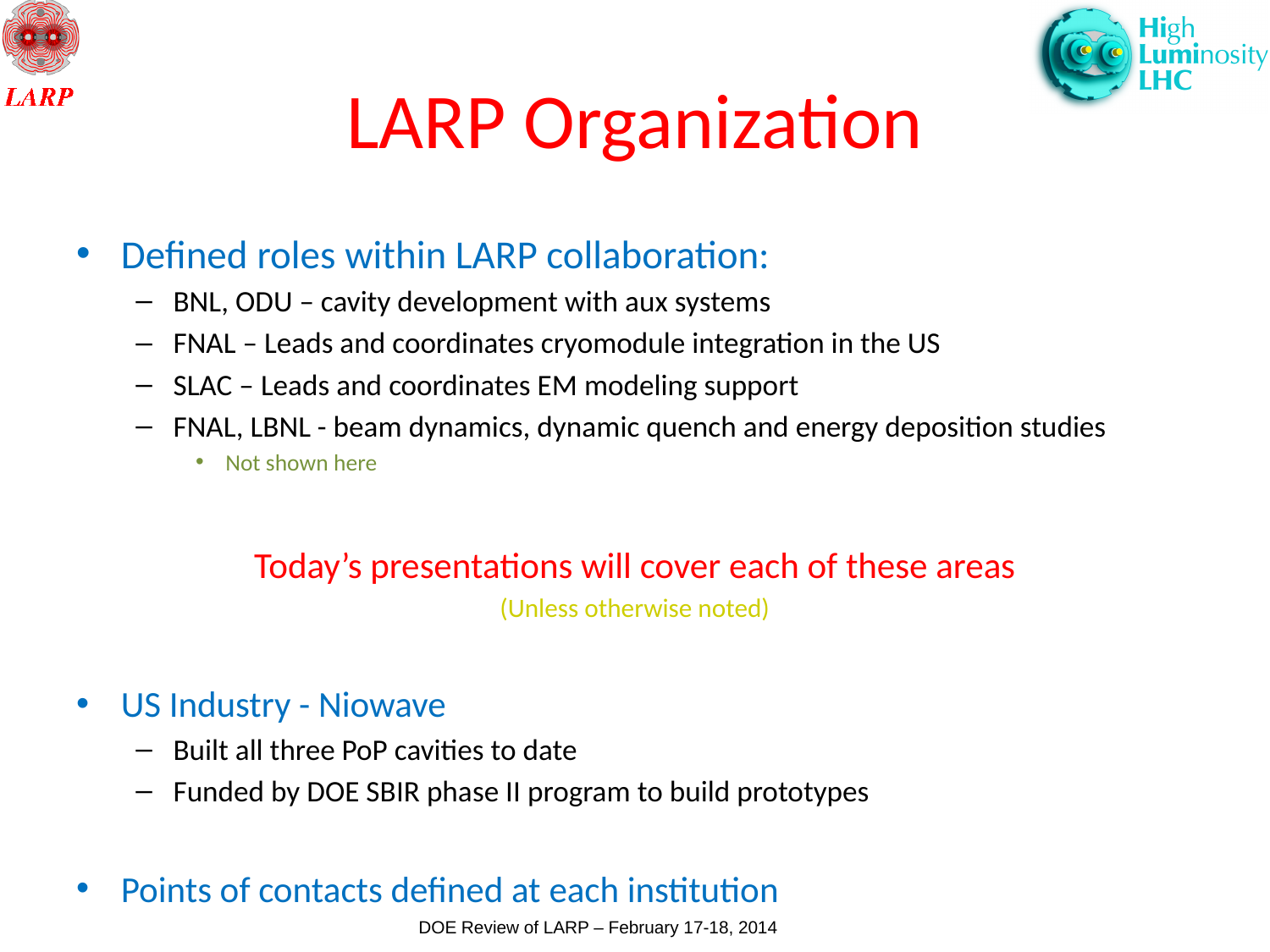

# LARP Organization
Defined roles within LARP collaboration:
BNL, ODU – cavity development with aux systems
FNAL – Leads and coordinates cryomodule integration in the US
SLAC – Leads and coordinates EM modeling support
FNAL, LBNL - beam dynamics, dynamic quench and energy deposition studies
Not shown here

Today’s presentations will cover each of these areas
(Unless otherwise noted)

US Industry - Niowave
Built all three PoP cavities to date
Funded by DOE SBIR phase II program to build prototypes

Points of contacts defined at each institution